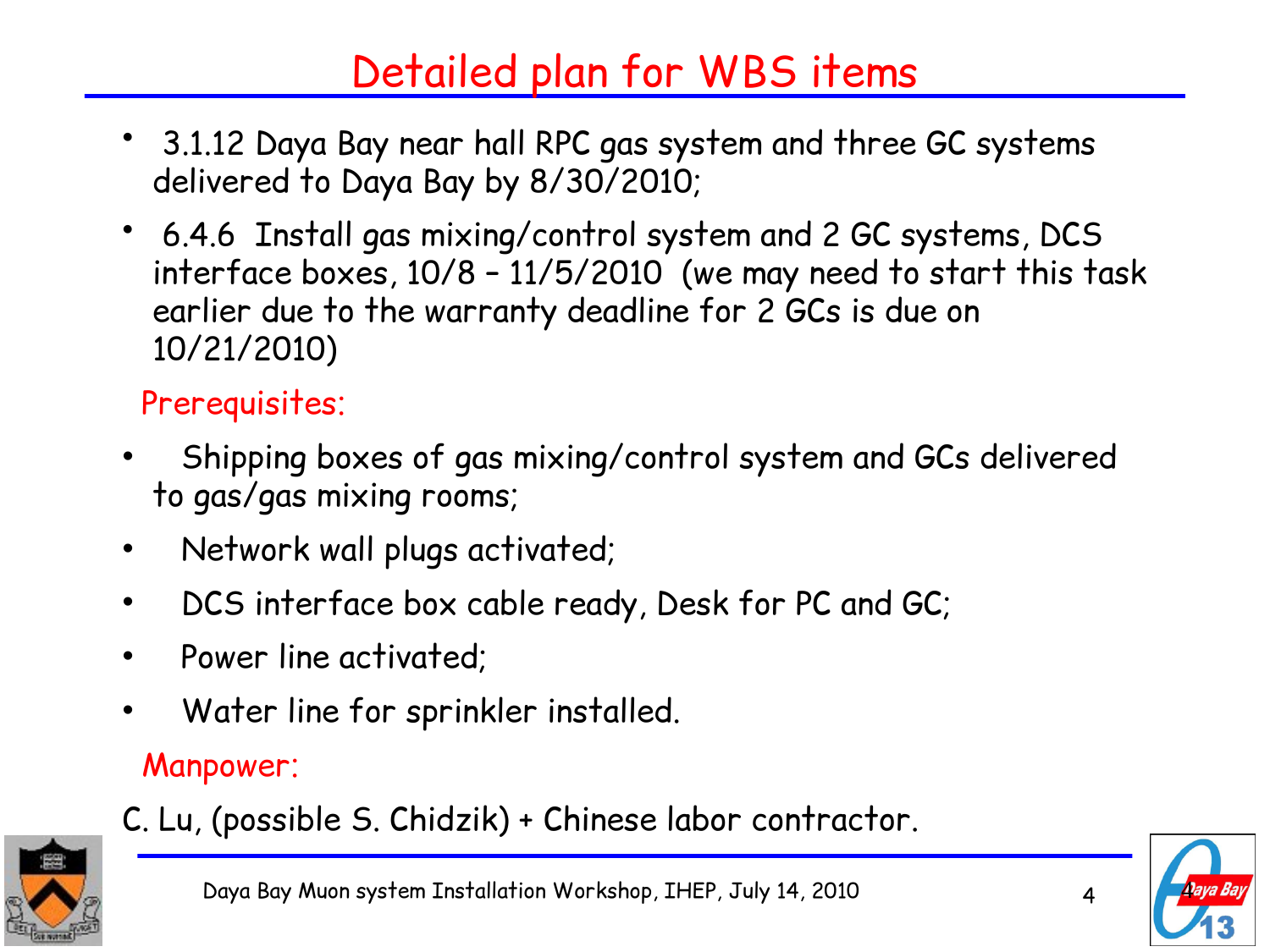

# Detailed plan for WBS items
 3.1.12 Daya Bay near hall RPC gas system and three GC systems delivered to Daya Bay by 8/30/2010;
 6.4.6  Install gas mixing/control system and 2 GC systems, DCS interface boxes, 10/8 – 11/5/2010  (we may need to start this task earlier due to the warranty deadline for 2 GCs is due on 10/21/2010)
  Prerequisites:
   Shipping boxes of gas mixing/control system and GCs delivered to gas/gas mixing rooms;
   Network wall plugs activated;
   DCS interface box cable ready, Desk for PC and GC;
   Power line activated;
   Water line for sprinkler installed.
  Manpower:
C. Lu, (possible S. Chidzik) + Chinese labor contractor.
4